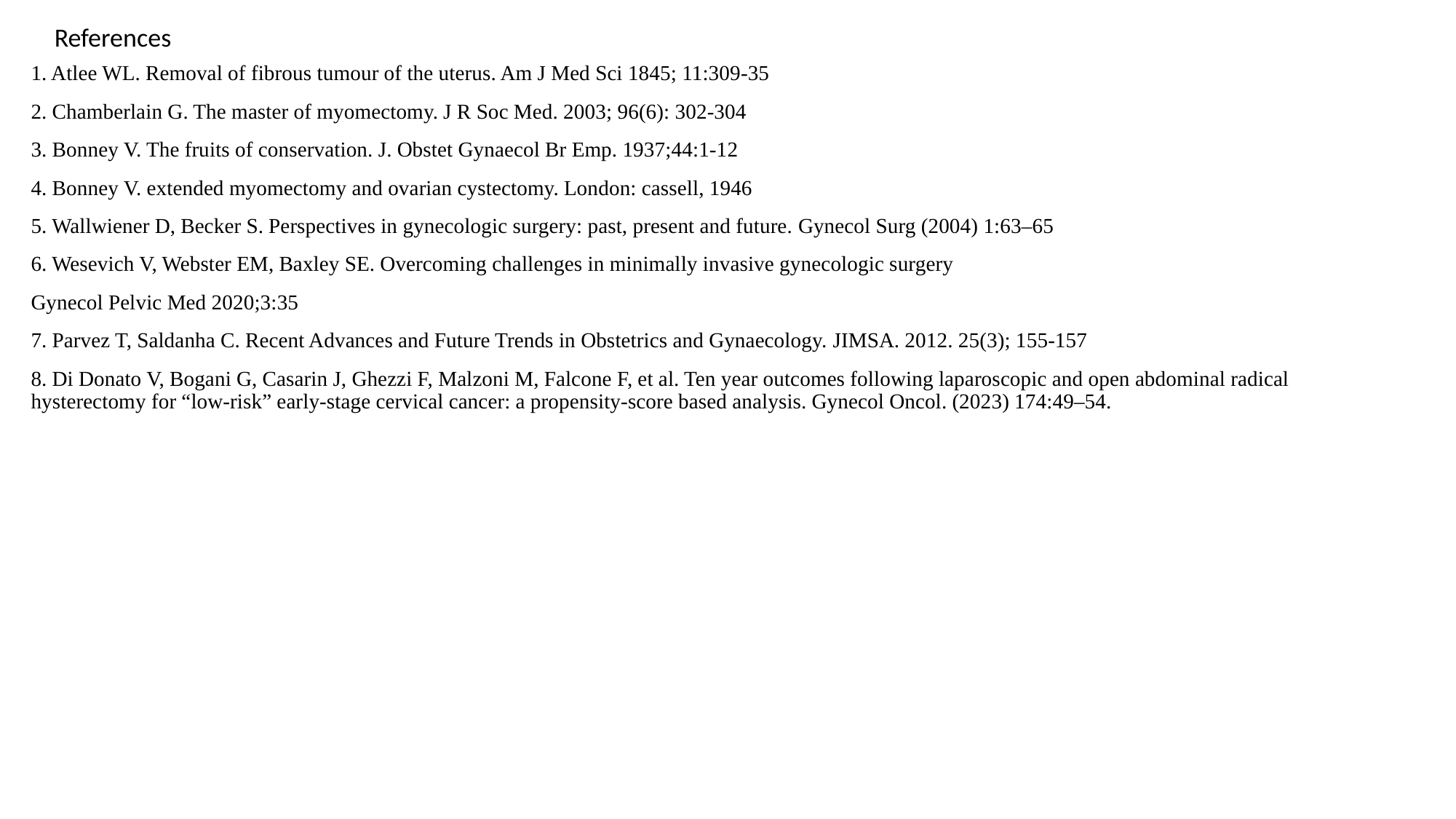

# References
1. Atlee WL. Removal of fibrous tumour of the uterus. Am J Med Sci 1845; 11:309-35
2. Chamberlain G. The master of myomectomy. J R Soc Med. 2003; 96(6): 302-304
3. Bonney V. The fruits of conservation. J. Obstet Gynaecol Br Emp. 1937;44:1-12
4. Bonney V. extended myomectomy and ovarian cystectomy. London: cassell, 1946
5. Wallwiener D, Becker S. Perspectives in gynecologic surgery: past, present and future. Gynecol Surg (2004) 1:63–65
6. Wesevich V, Webster EM, Baxley SE. Overcoming challenges in minimally invasive gynecologic surgery
Gynecol Pelvic Med 2020;3:35
7. Parvez T, Saldanha C. Recent Advances and Future Trends in Obstetrics and Gynaecology. JIMSA. 2012. 25(3); 155-157
8. Di Donato V, Bogani G, Casarin J, Ghezzi F, Malzoni M, Falcone F, et al. Ten year outcomes following laparoscopic and open abdominal radical hysterectomy for “low-risk” early-stage cervical cancer: a propensity-score based analysis. Gynecol Oncol. (2023) 174:49–54.